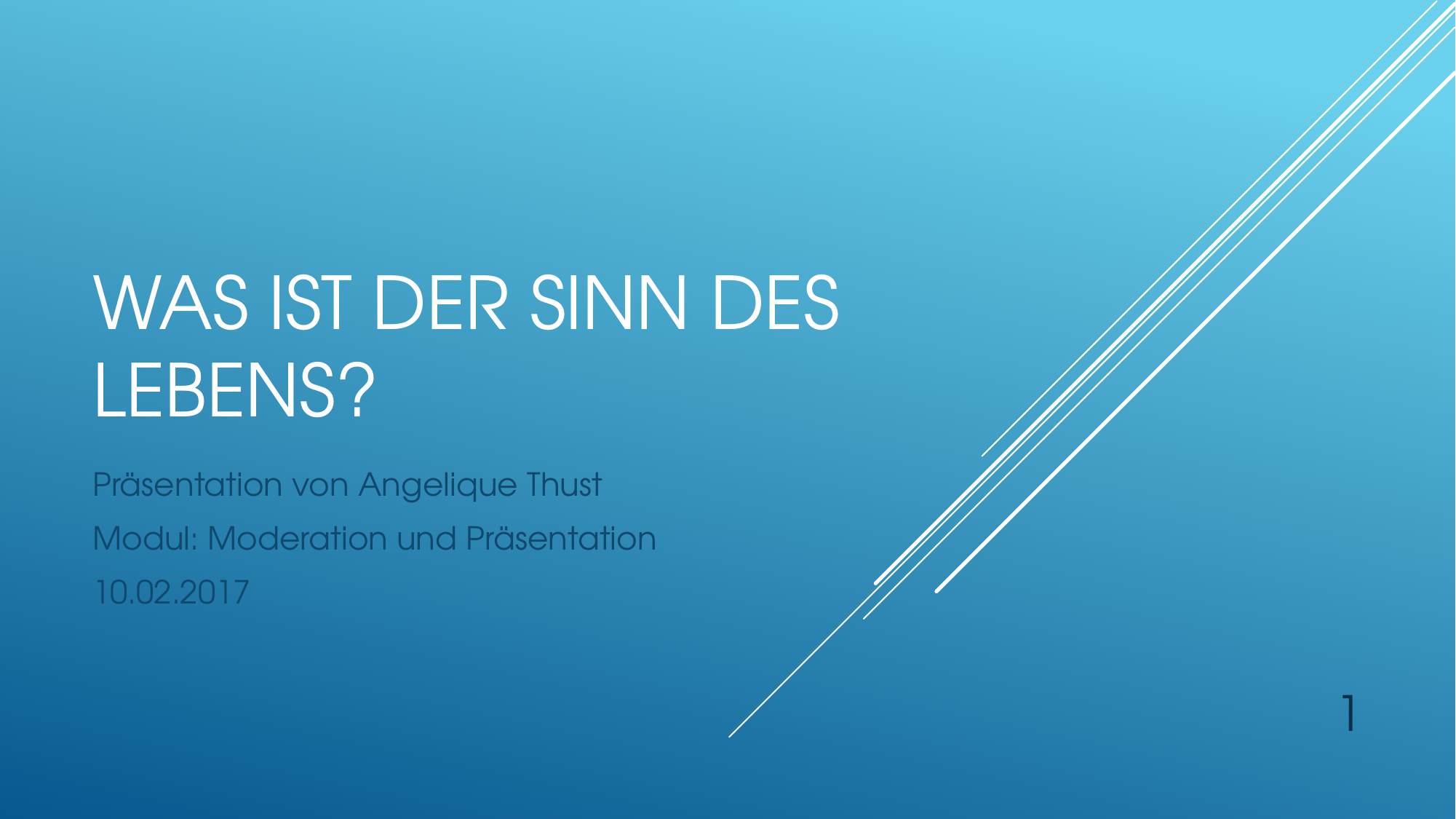

# Was ist der sinn des lebens?
Präsentation von Angelique Thust
Modul: Moderation und Präsentation
10.02.2017
1